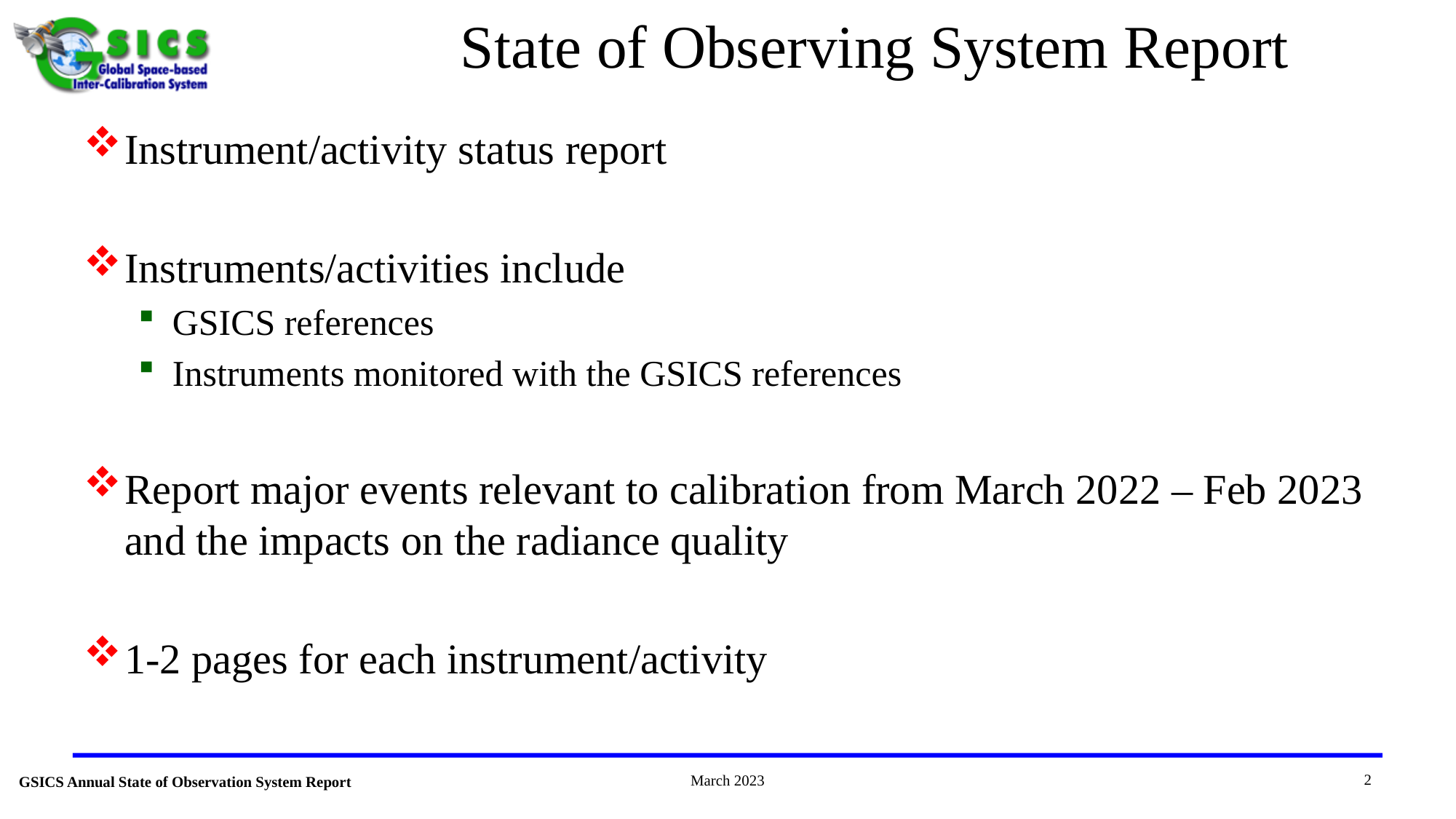

# State of Observing System Report
Instrument/activity status report

Instruments/activities include
GSICS references
Instruments monitored with the GSICS references

Report major events relevant to calibration from March 2022 – Feb 2023 and the impacts on the radiance quality

1-2 pages for each instrument/activity

2